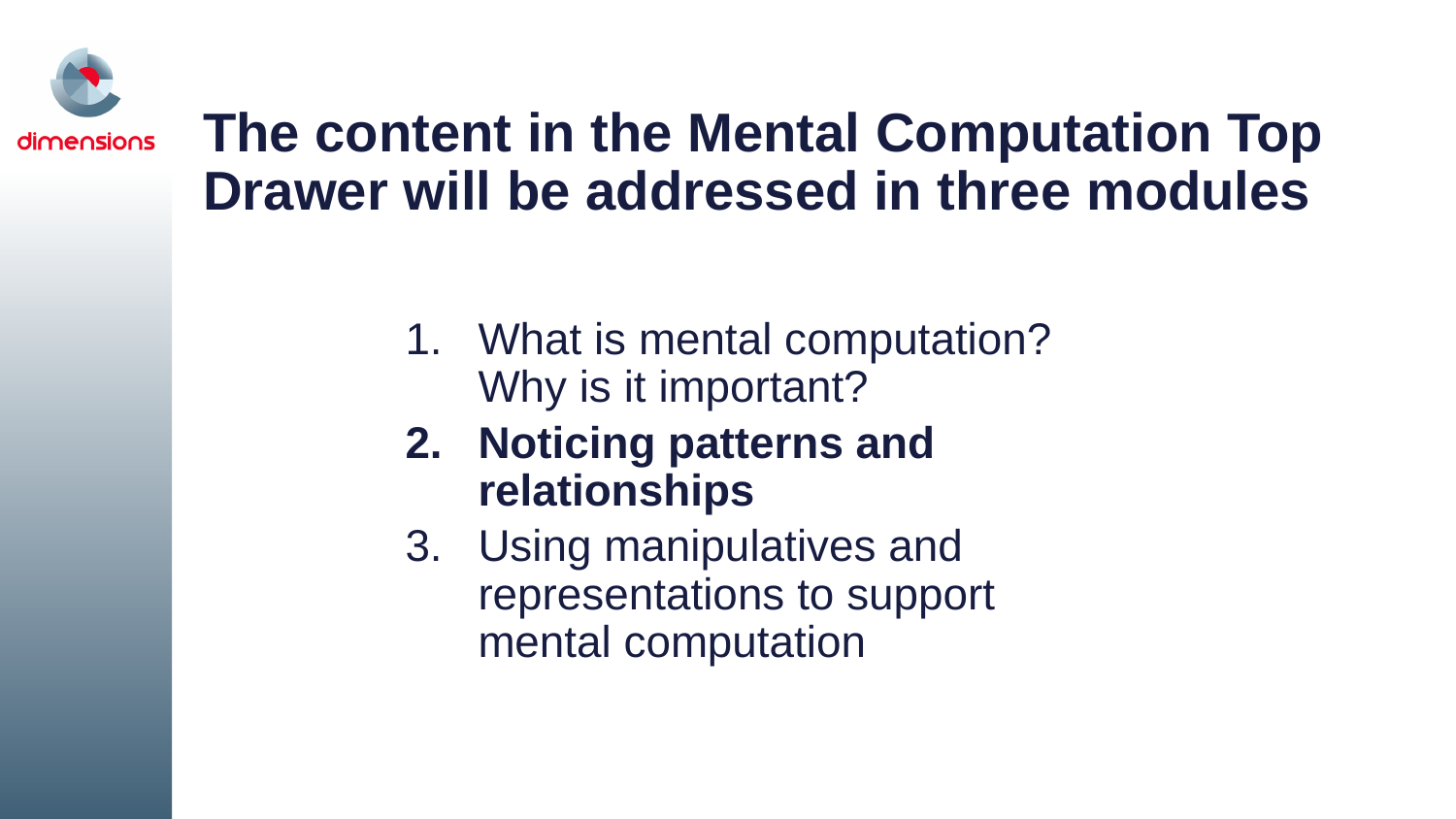

# The content in the Mental Computation Top Drawer will be addressed in three modules

What is mental computation? Why is it important?
Noticing patterns and relationships
Using manipulatives and representations to support mental computation